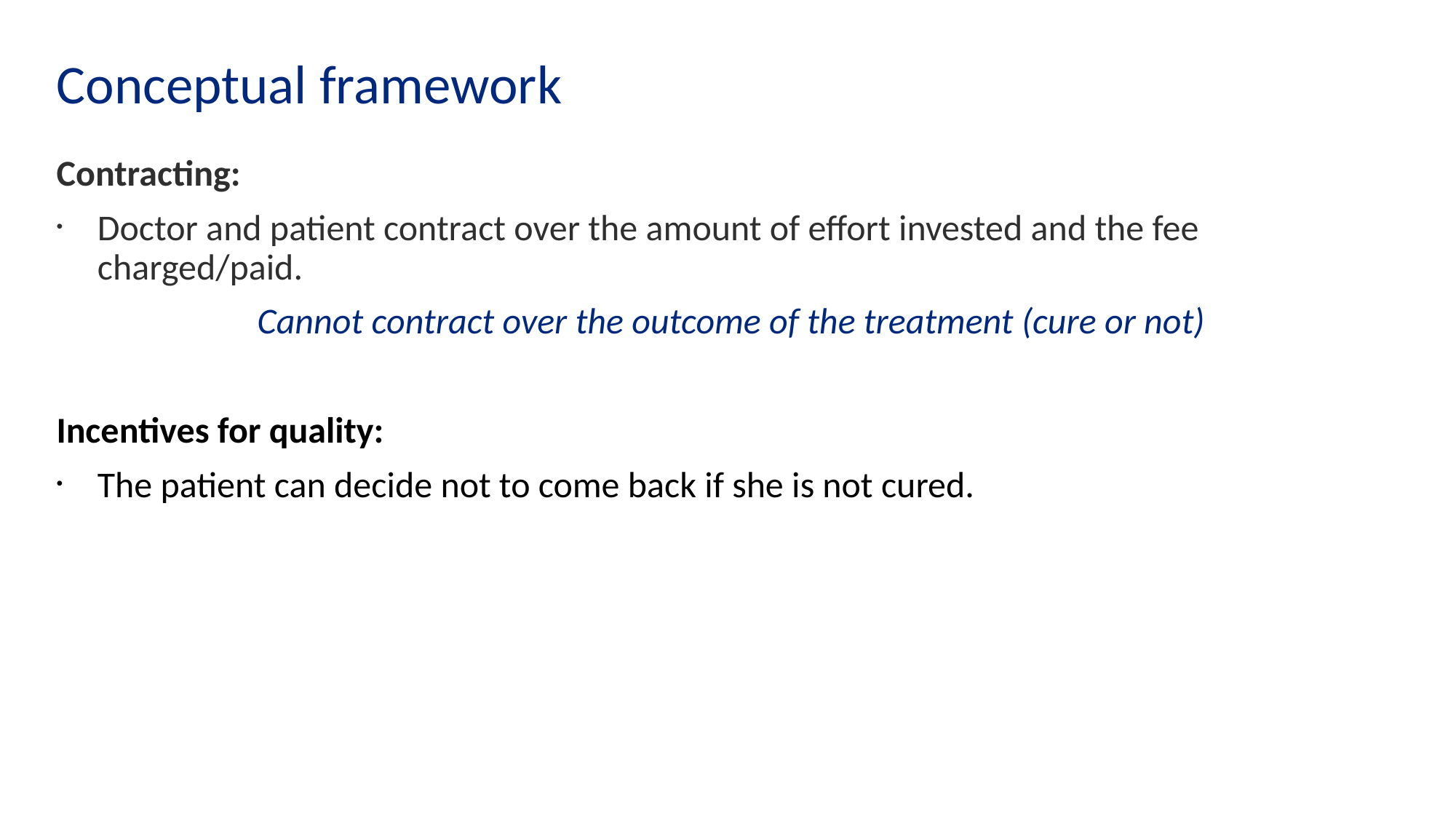

# Conceptual framework
Contracting:
Doctor and patient contract over the amount of effort invested and the fee charged/paid.
Cannot contract over the outcome of the treatment (cure or not)

Incentives for quality:
The patient can decide not to come back if she is not cured.